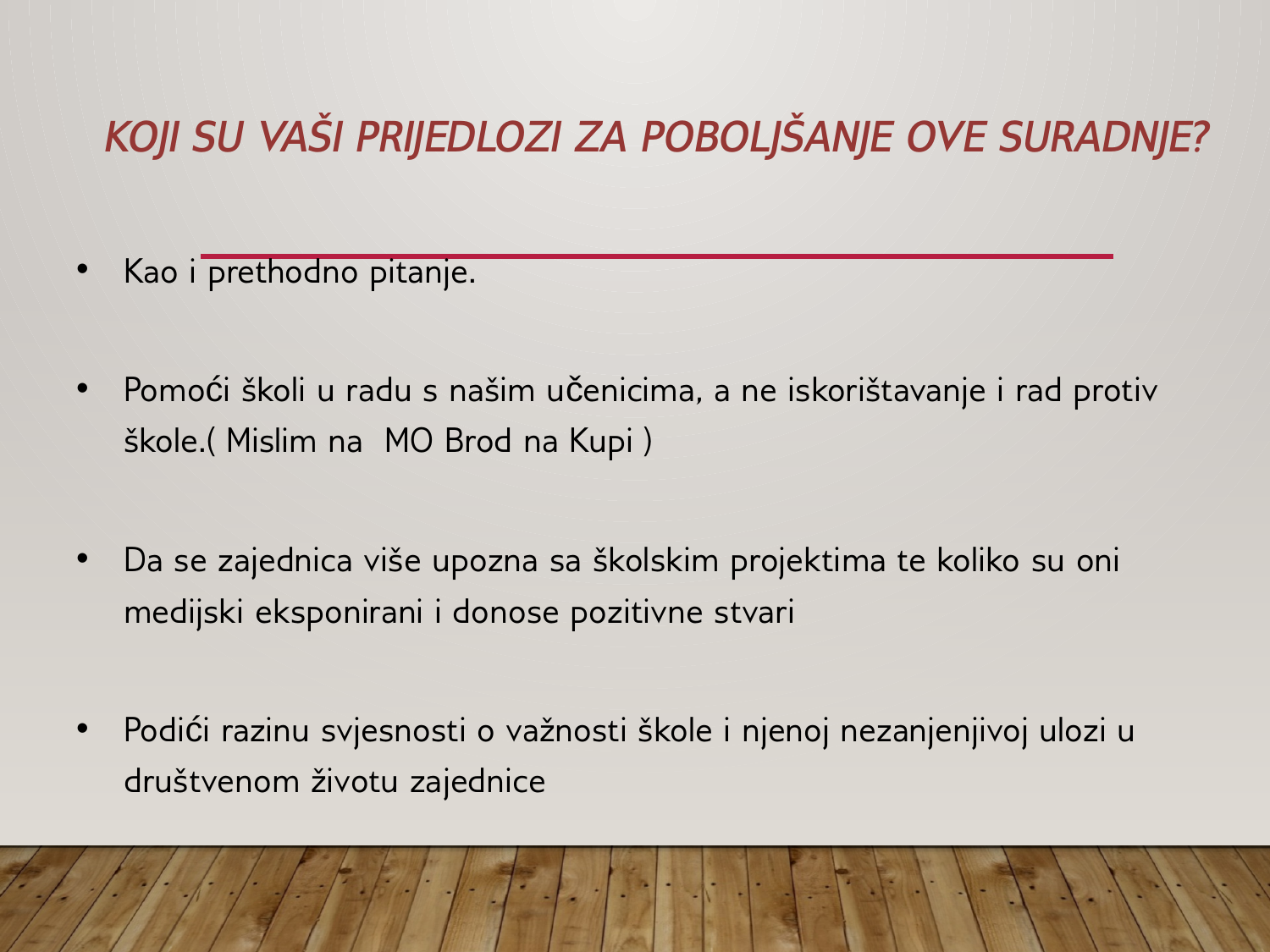

# Koji su vaši prijedlozi za poboljšanje ove suradnje?
Kao i prethodno pitanje.

Pomoći školi u radu s našim učenicima, a ne iskorištavanje i rad protiv škole.( Mislim na  MO Brod na Kupi )

Da se zajednica više upozna sa školskim projektima te koliko su oni medijski eksponirani i donose pozitivne stvari

Podići razinu svjesnosti o važnosti škole i njenoj nezanjenjivoj ulozi u društvenom životu zajednice